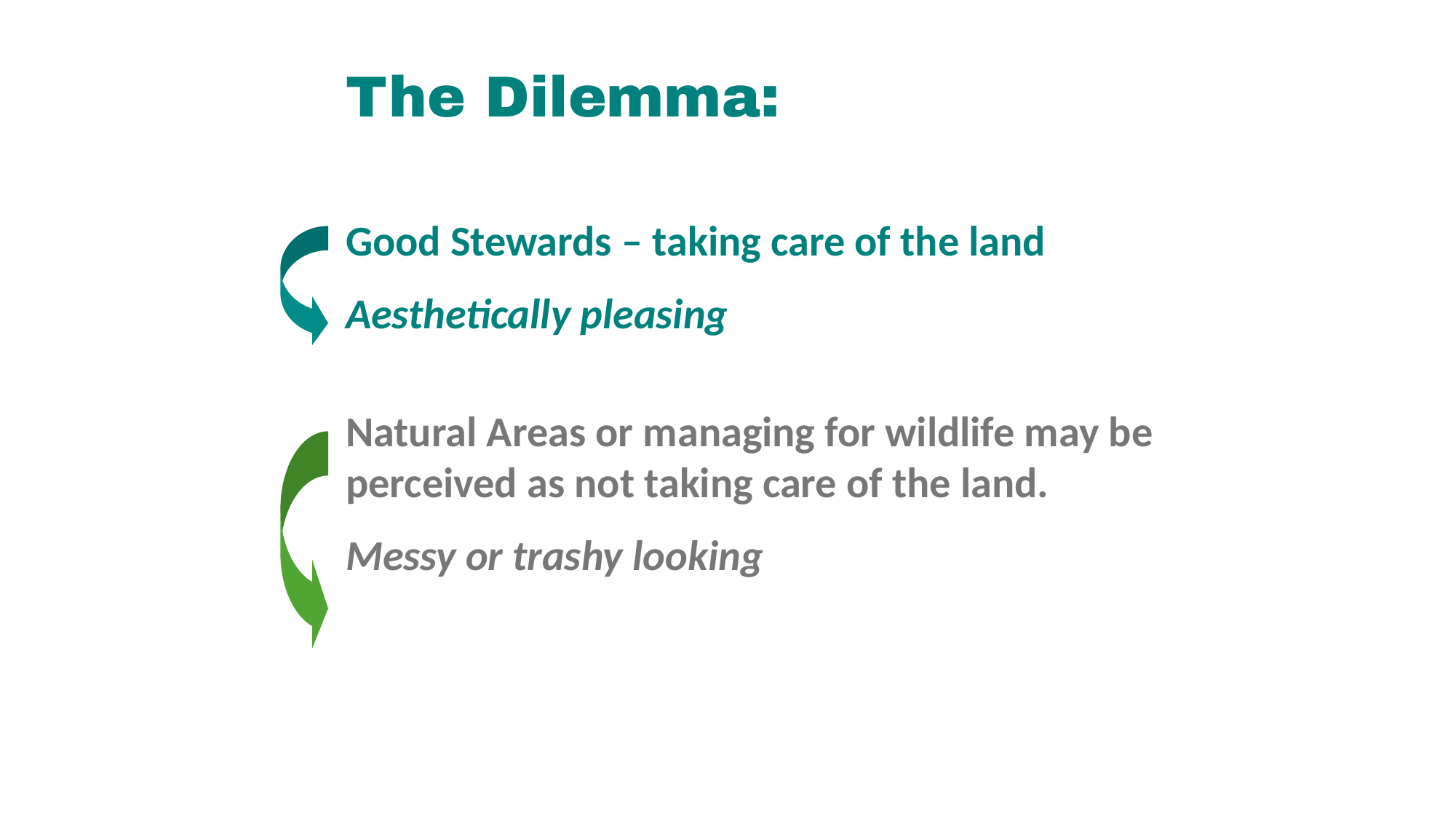

# The Dilemma:
Good Stewards – taking care of the land
Aesthetically pleasing

Natural Areas or managing for wildlife may be perceived as not taking care of the land.
Messy or trashy looking